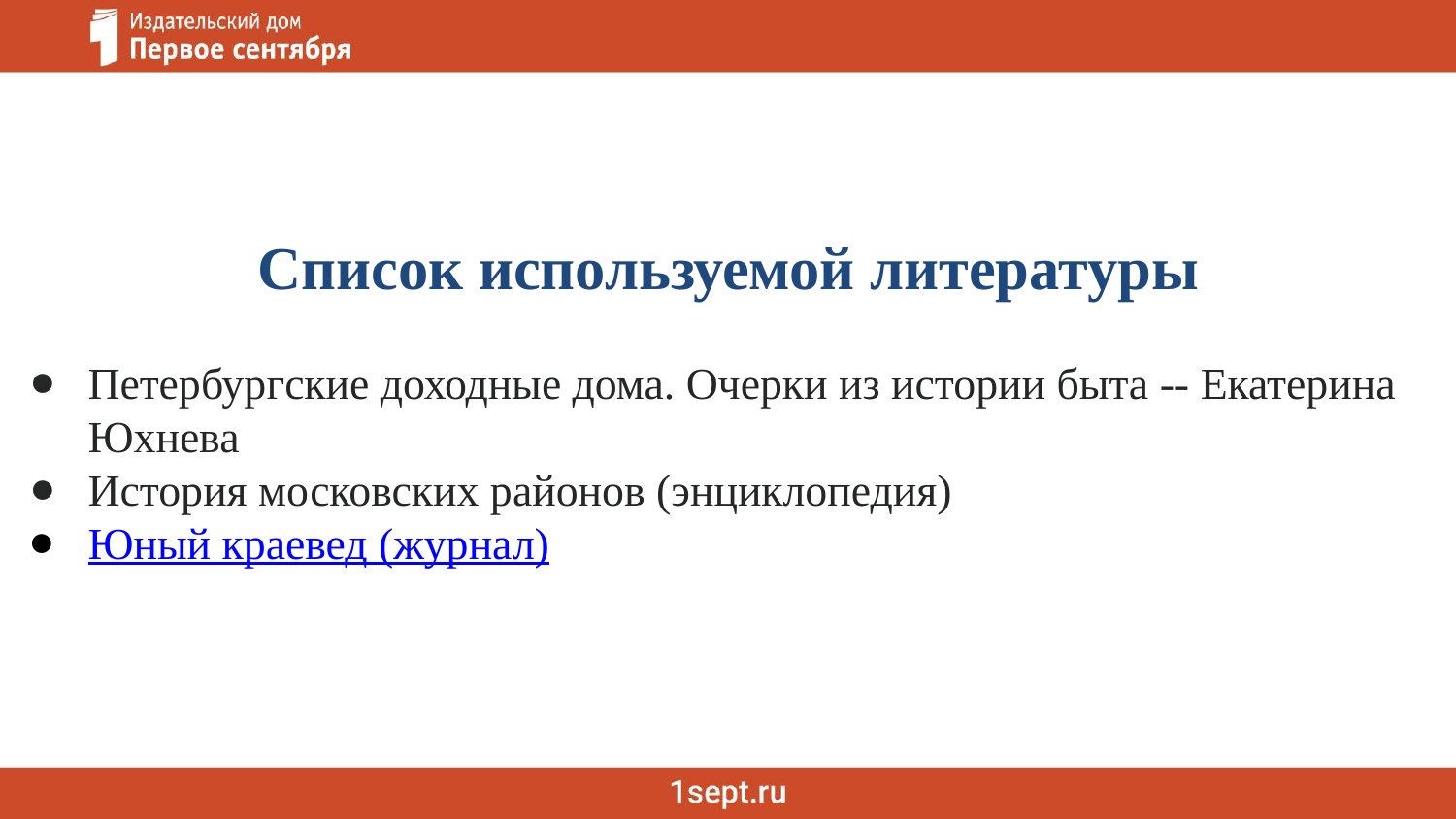

Список используемой литературы

Петербургские доходные дома. Очерки из истории быта -- Екатерина Юхнева
История московских районов (энциклопедия)
Юный краевед (журнал)